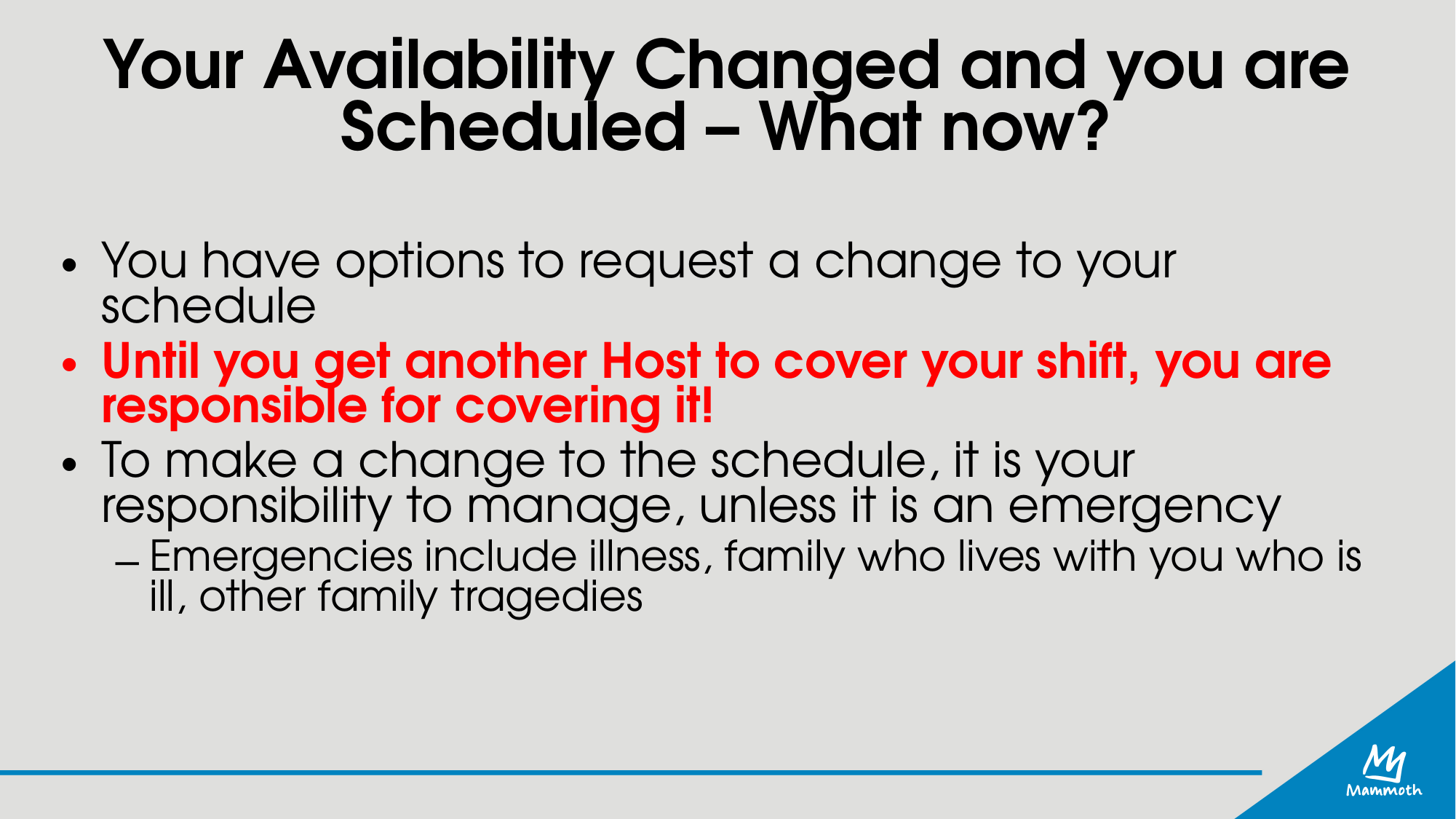

# Your Availability Changed and you are Scheduled – What now?

You have options to request a change to your schedule
Until you get another Host to cover your shift, you are responsible for covering it!
To make a change to the schedule, it is your responsibility to manage, unless it is an emergency
Emergencies include illness, family who lives with you who is ill, other family tragedies